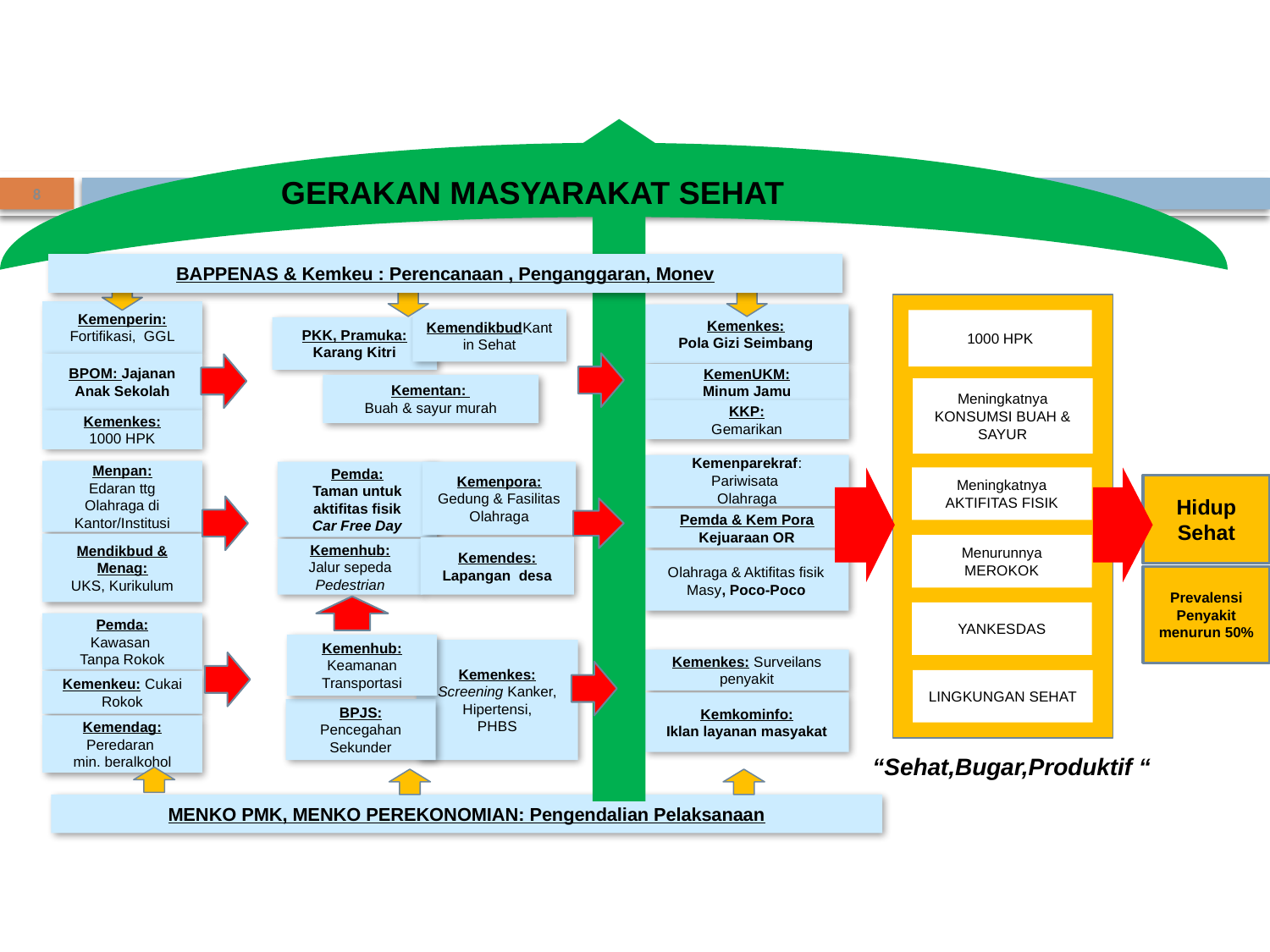

GERAKAN MASYARAKAT SEHAT
8

BAPPENAS & Kemkeu : Perencanaan , Penganggaran, Monev

Kemenperin: Fortifikasi,  GGL
Kemenkes:
Pola Gizi Seimbang
KemendikbudKantin Sehat
1000 HPK
PKK, Pramuka: Karang Kitri

BPOM: Jajanan Anak Sekolah

KemenUKM:
Minum Jamu
Kementan:
Buah & sayur murah
Meningkatnya KONSUMSI BUAH & SAYUR
KKP:
Gemarikan
Kemenkes:
1000 HPK
Kemenparekraf:
Pariwisata
Olahraga
Menpan:
Edaran ttg
Olahraga di Kantor/Institusi
Pemda:
Taman untuk aktifitas fisik
Car Free Day
Kemenpora:
Gedung & Fasilitas Olahraga

Meningkatnya AKTIFITAS FISIK

Hidup Sehat

Pemda & Kem Pora Kejuaraan OR
Mendikbud & Menag:
UKS, Kurikulum
Menurunnya MEROKOK
Kemendes:
Lapangan  desa
Kemenhub:
Jalur sepeda
Pedestrian
Olahraga & Aktifitas fisik Masy, Poco-Poco
Prevalensi Penyakit menurun 50%

YANKESDAS
Pemda:
Kawasan
Tanpa Rokok
Kemenhub:
Keamanan Transportasi
Kemenkes: Screening Kanker, Hipertensi,
PHBS
Kemenkes: Surveilans penyakit

LINGKUNGAN SEHAT
Kemenkeu: Cukai Rokok
Kemkominfo:
Iklan layanan masyakat
BPJS:
Pencegahan Sekunder
Kemendag:
Peredaran
min. beralkohol
“Sehat,Bugar,Produktif “

MENKO PMK, MENKO PEREKONOMIAN: Pengendalian Pelaksanaan